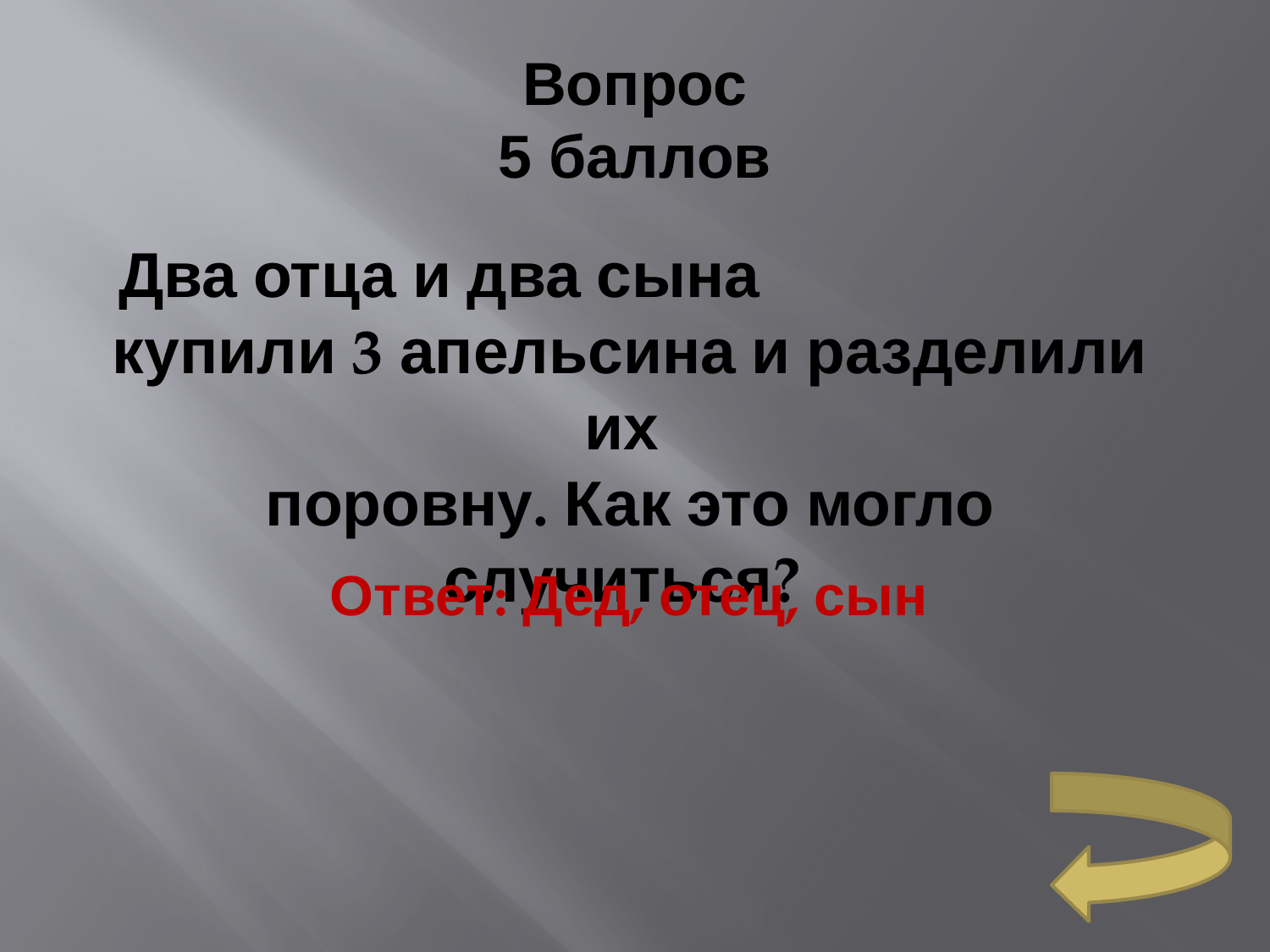

# Вопрос 5 баллов
Два отца и два сына                         купили 3 апельсина и разделили их 
поровну. Как это могло случиться?
Ответ: Дед, отец, сын